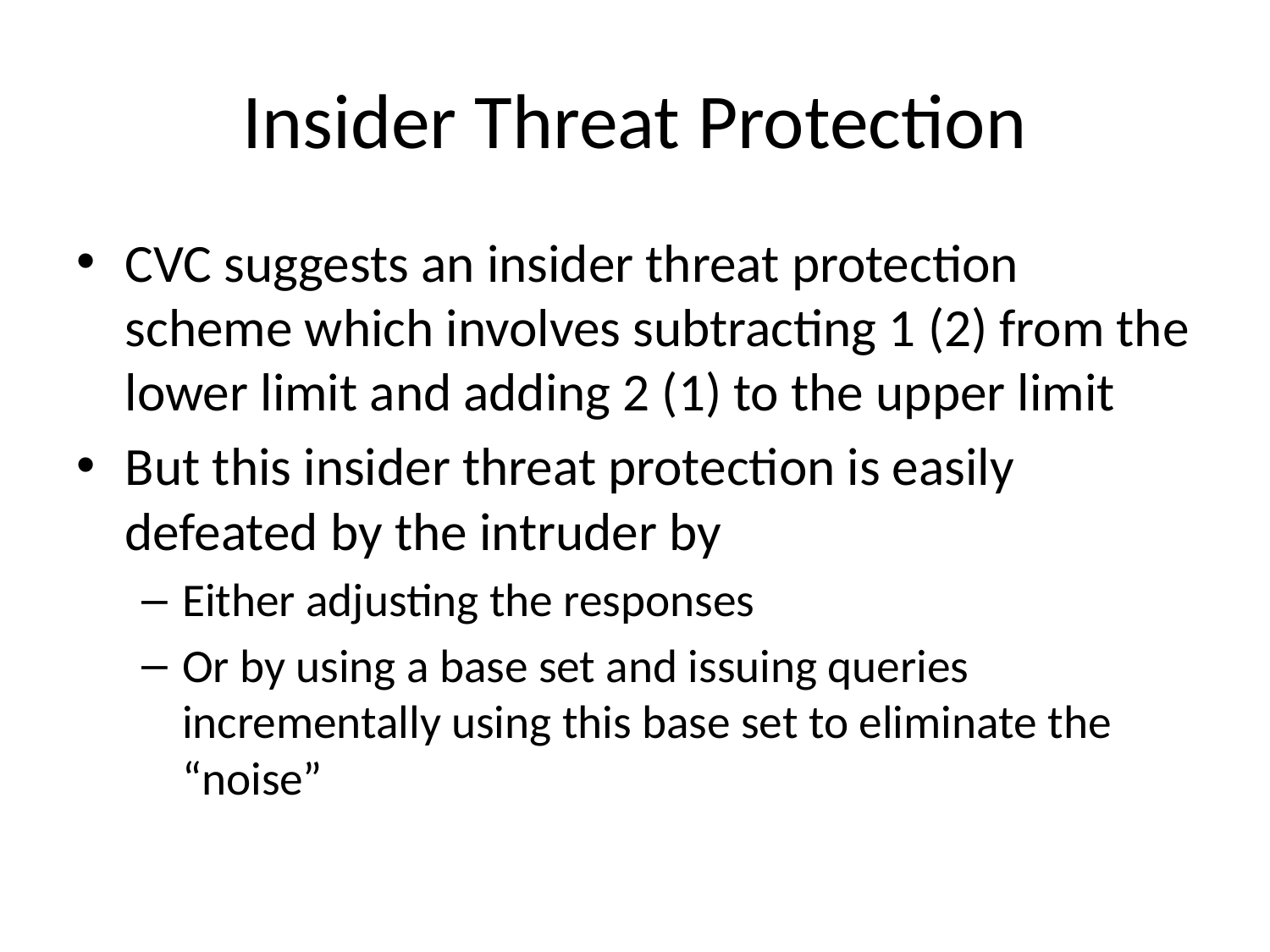

# Insider Threat Protection
CVC suggests an insider threat protection scheme which involves subtracting 1 (2) from the lower limit and adding 2 (1) to the upper limit
But this insider threat protection is easily defeated by the intruder by
Either adjusting the responses
Or by using a base set and issuing queries incrementally using this base set to eliminate the “noise”